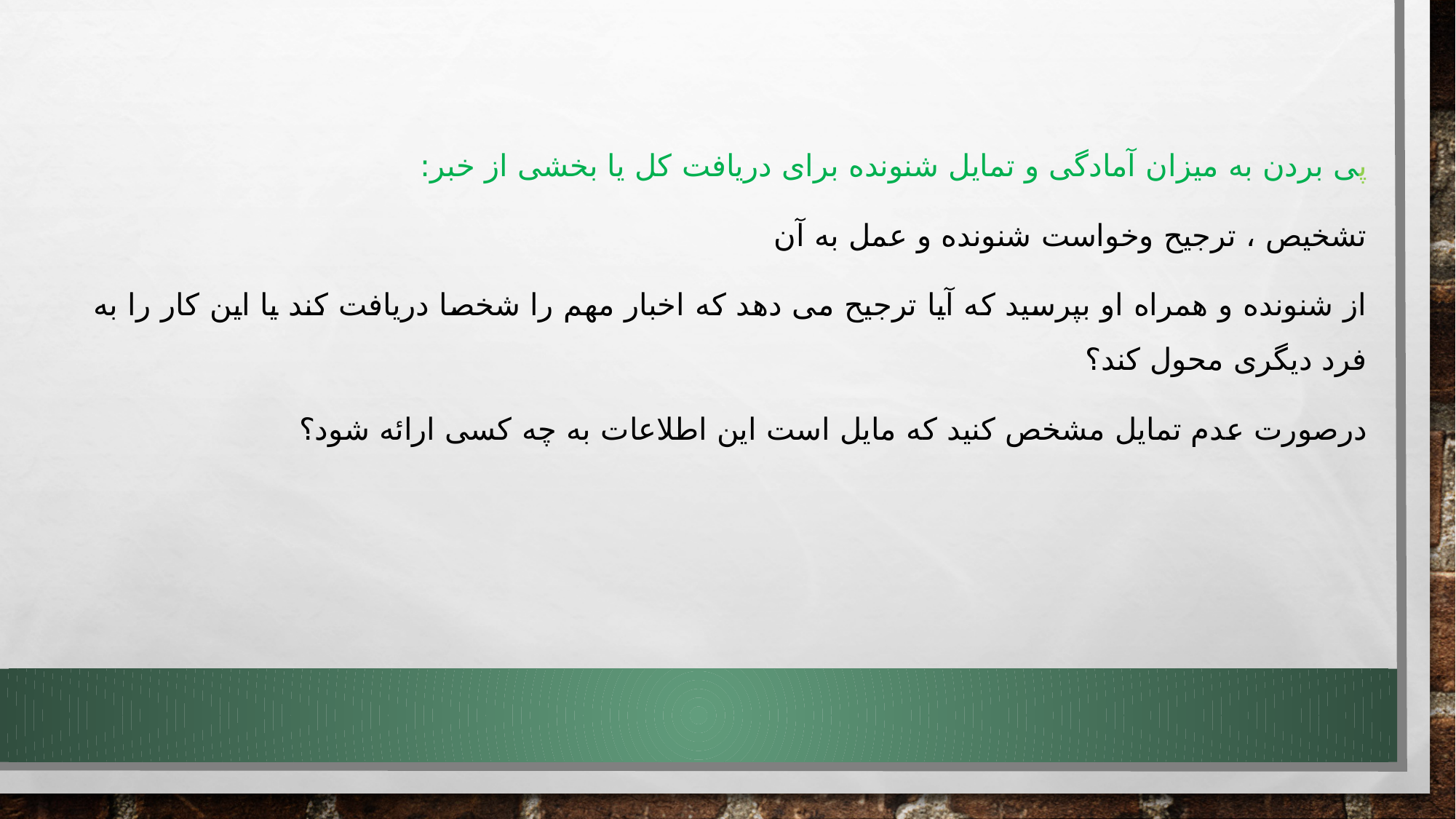

پی بردن به میزان آمادگی و تمایل شنونده برای دریافت کل یا بخشی از خبر:
تشخیص ، ترجیح وخواست شنونده و عمل به آن
از شنونده و همراه او بپرسید که آیا ترجیح می دهد که اخبار مهم را شخصا دریافت کند یا این کار را به فرد دیگری محول کند؟
درصورت عدم تمایل مشخص کنید که مایل است این اطلاعات به چه کسی ارائه شود؟